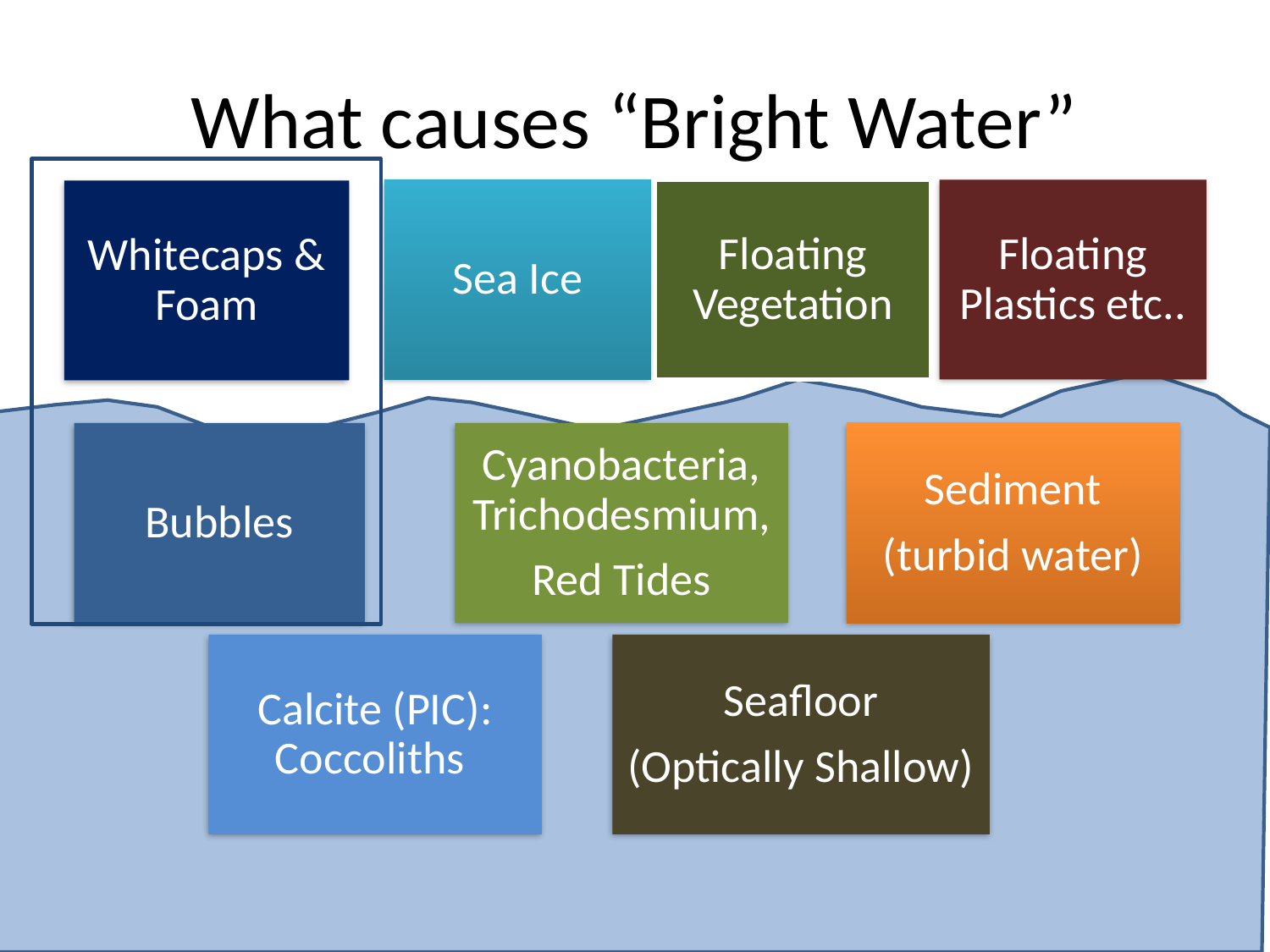

# What causes “Bright Water”

Whitecaps & Foam
Calcite (PIC): Coccoliths
Cyanobacteria, Trichodesmium,
Red Tides
Sea Ice
Sediment
(turbid water)
Bubbles
Floating Plastics etc..
Seafloor
(Optically Shallow)

Floating Vegetation